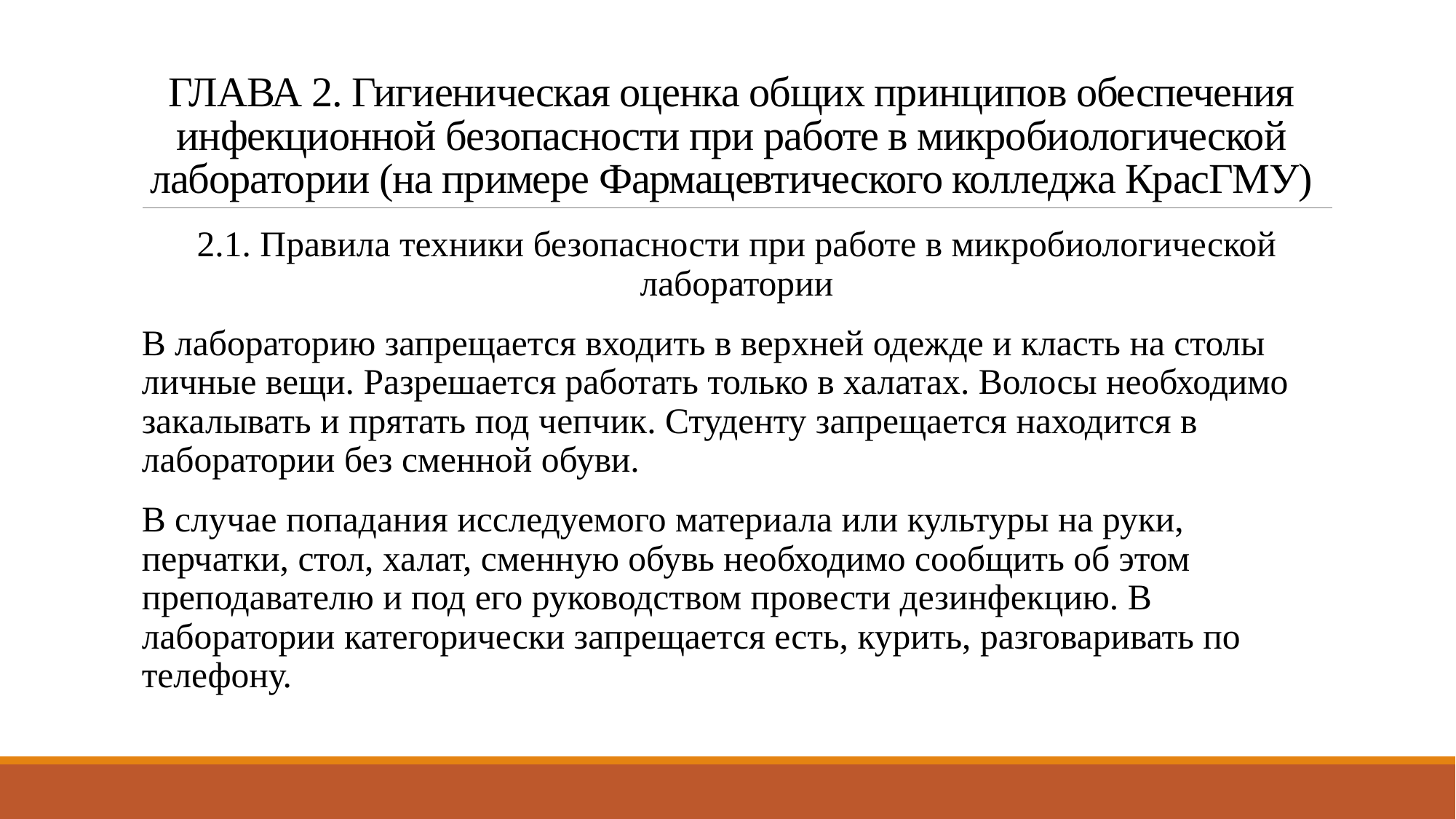

# ГЛАВА 2. Гигиеническая оценка общих принципов обеспечения инфекционной безопасности при работе в микробиологической лаборатории (на примере Фармацевтического колледжа КрасГМУ)
2.1. Правила техники безопасности при работе в микробиологической лаборатории
В лабораторию запрещается входить в верхней одежде и класть на столы личные вещи. Разрешается работать только в халатах. Волосы необходимо закалывать и прятать под чепчик. Студенту запрещается находится в лаборатории без сменной обуви.
В случае попадания исследуемого материала или культуры на руки, перчатки, стол, халат, сменную обувь необходимо сообщить об этом преподавателю и под его руководством провести дезинфекцию. В лаборатории категорически запрещается есть, курить, разговаривать по телефону.